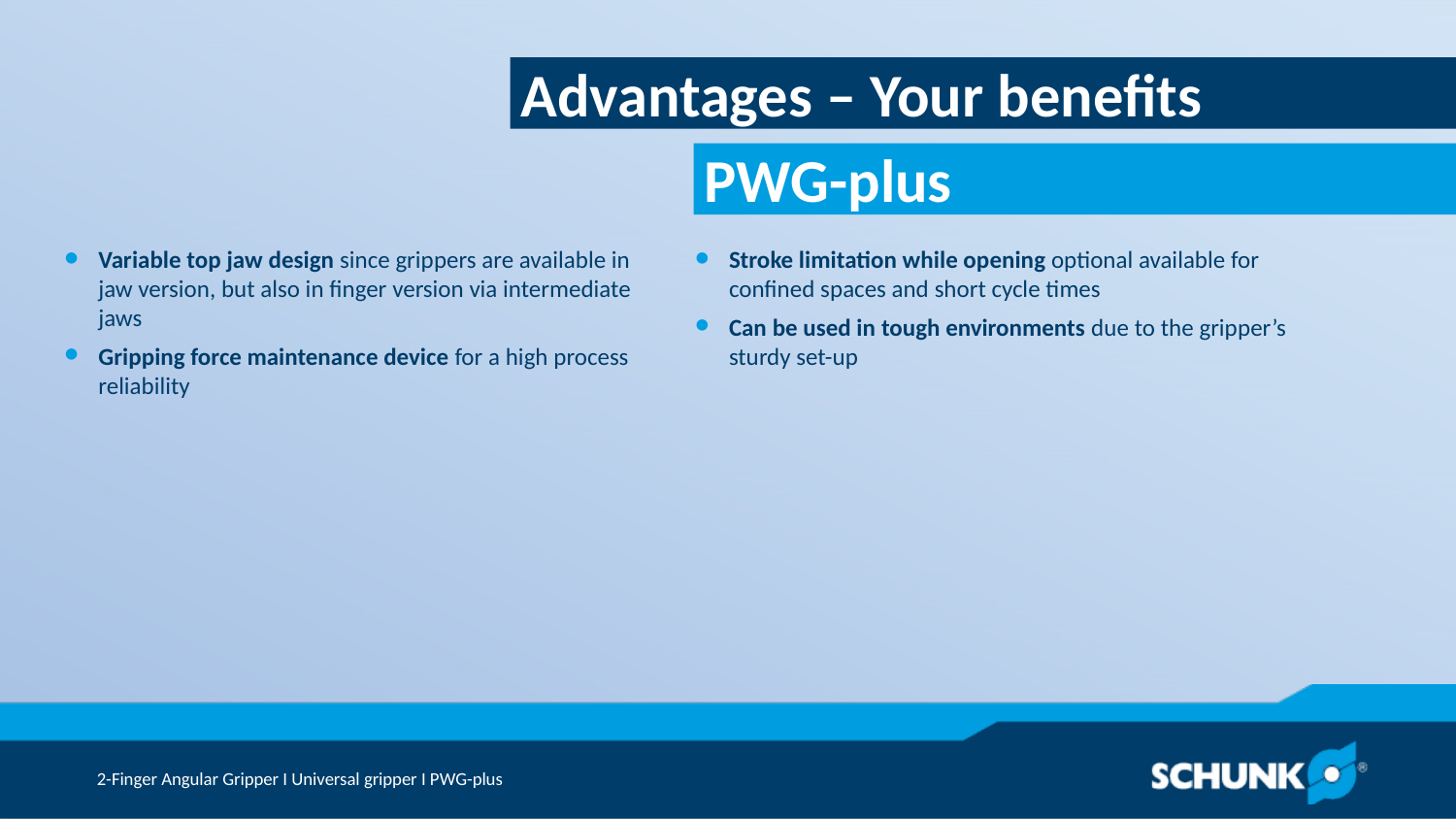

Advantages – Your benefits
Variable top jaw design since grippers are available in jaw version, but also in finger version via intermediate jaws
Gripping force maintenance device for a high process reliability
Stroke limitation while opening optional available for confined spaces and short cycle times
Can be used in tough environments due to the gripper’s sturdy set-up